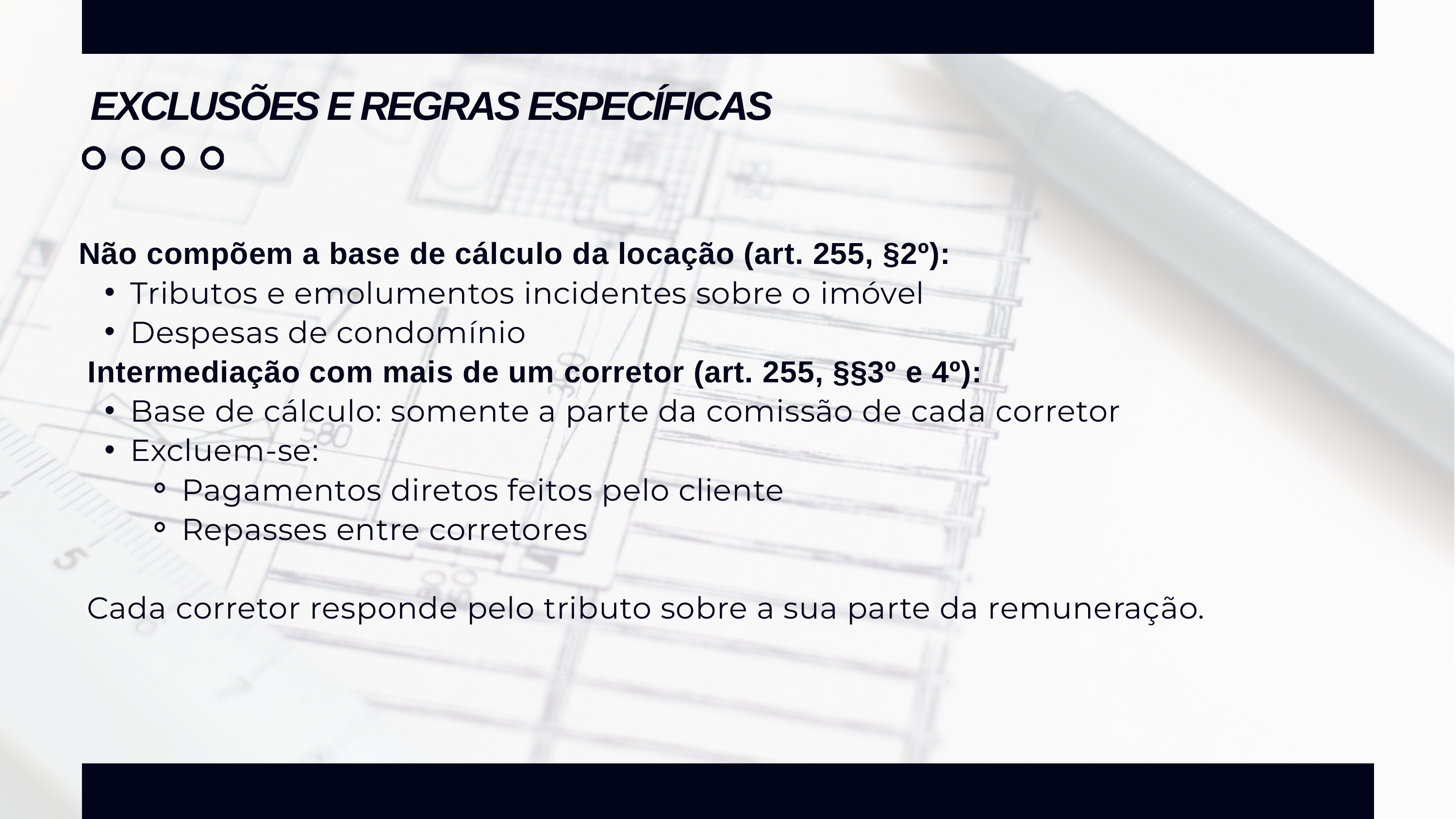

EXCLUSÕES E REGRAS ESPECÍFICAS

Não compõem a base de cálculo da locação (art. 255, §2º):
Tributos e emolumentos incidentes sobre o imóvel
Despesas de condomínio
 Intermediação com mais de um corretor (art. 255, §§3º e 4º):
Base de cálculo: somente a parte da comissão de cada corretor
Excluem-se:
Pagamentos diretos feitos pelo cliente
Repasses entre corretores

 Cada corretor responde pelo tributo sobre a sua parte da remuneração.